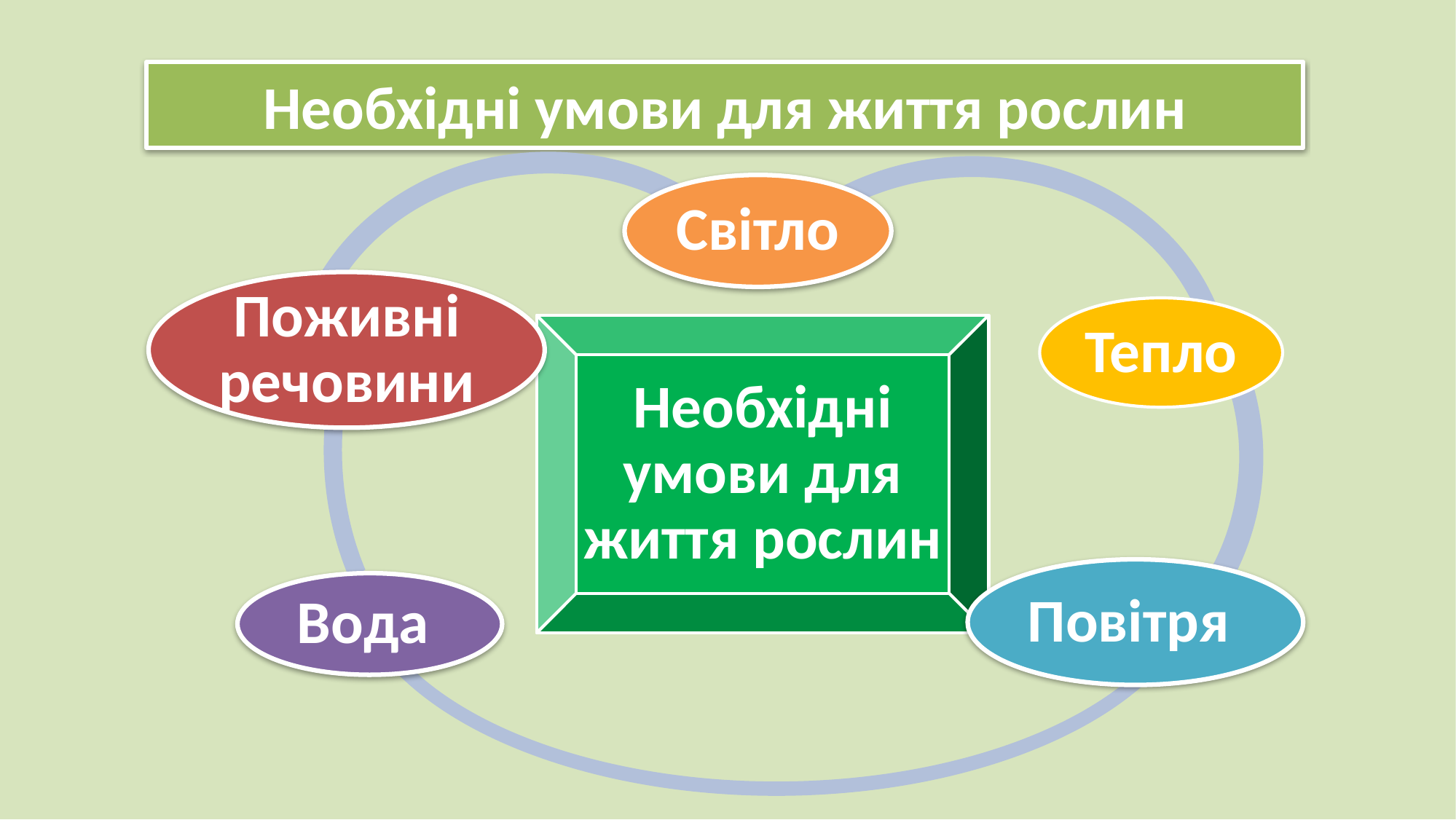

Необхідні умови для життя рослин
Необхідні умови для життя рослин
Світло
Тепло
Повітря
Вода
Поживні речовини